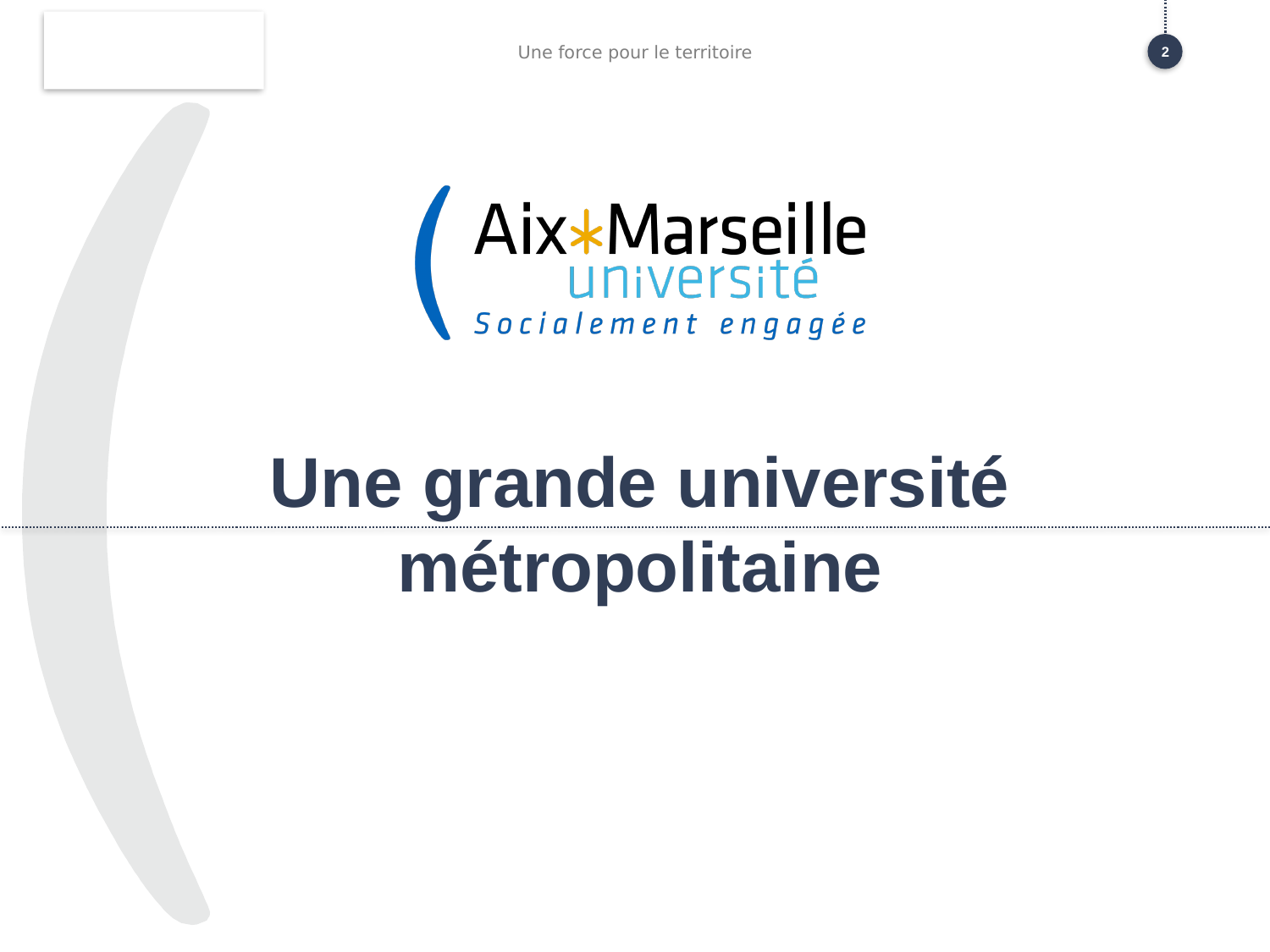

Une force pour le territoire
2
# Une grande université métropolitaine